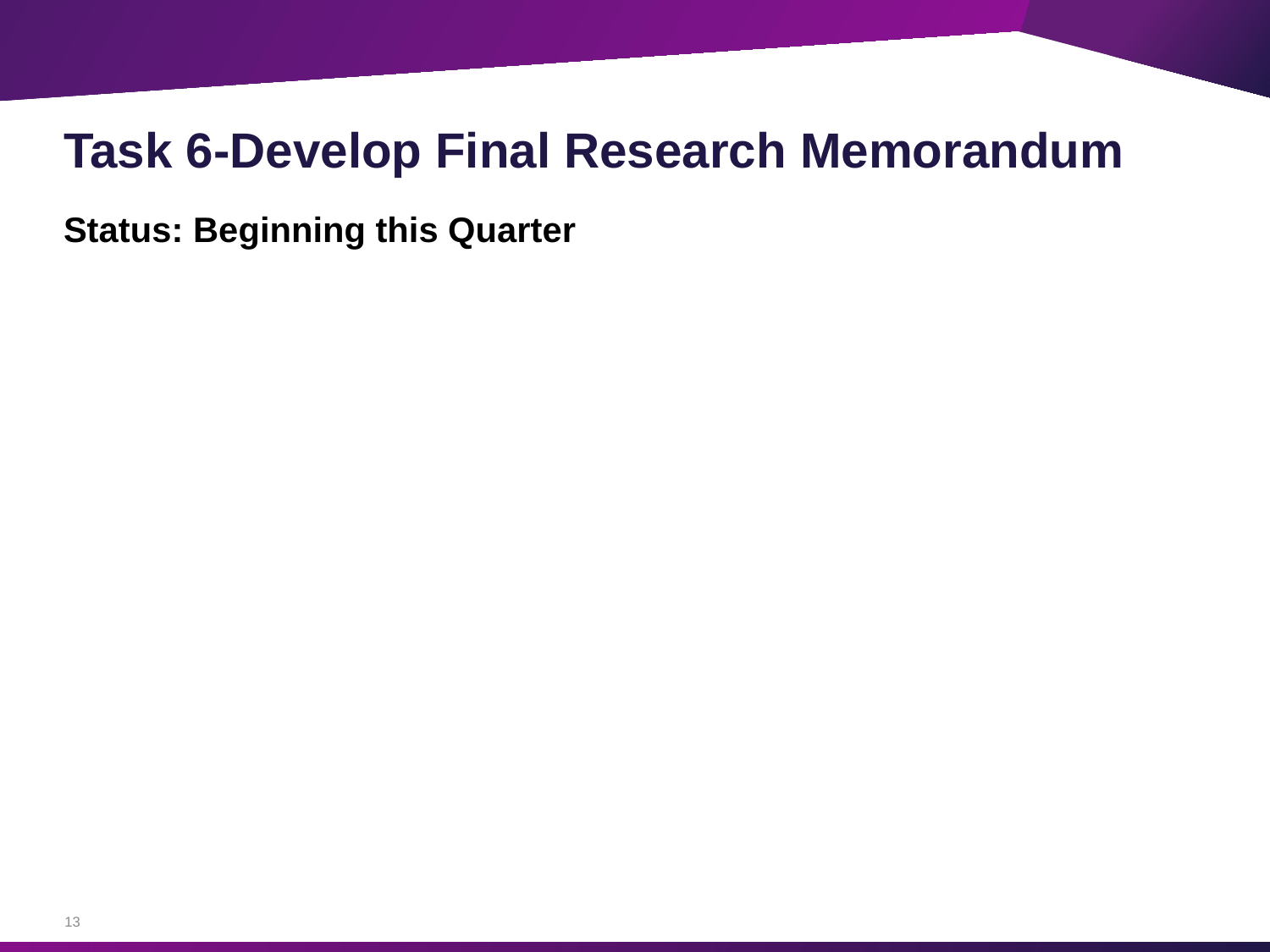

# Task 6-Develop Final Research Memorandum
Status: Beginning this Quarter
13